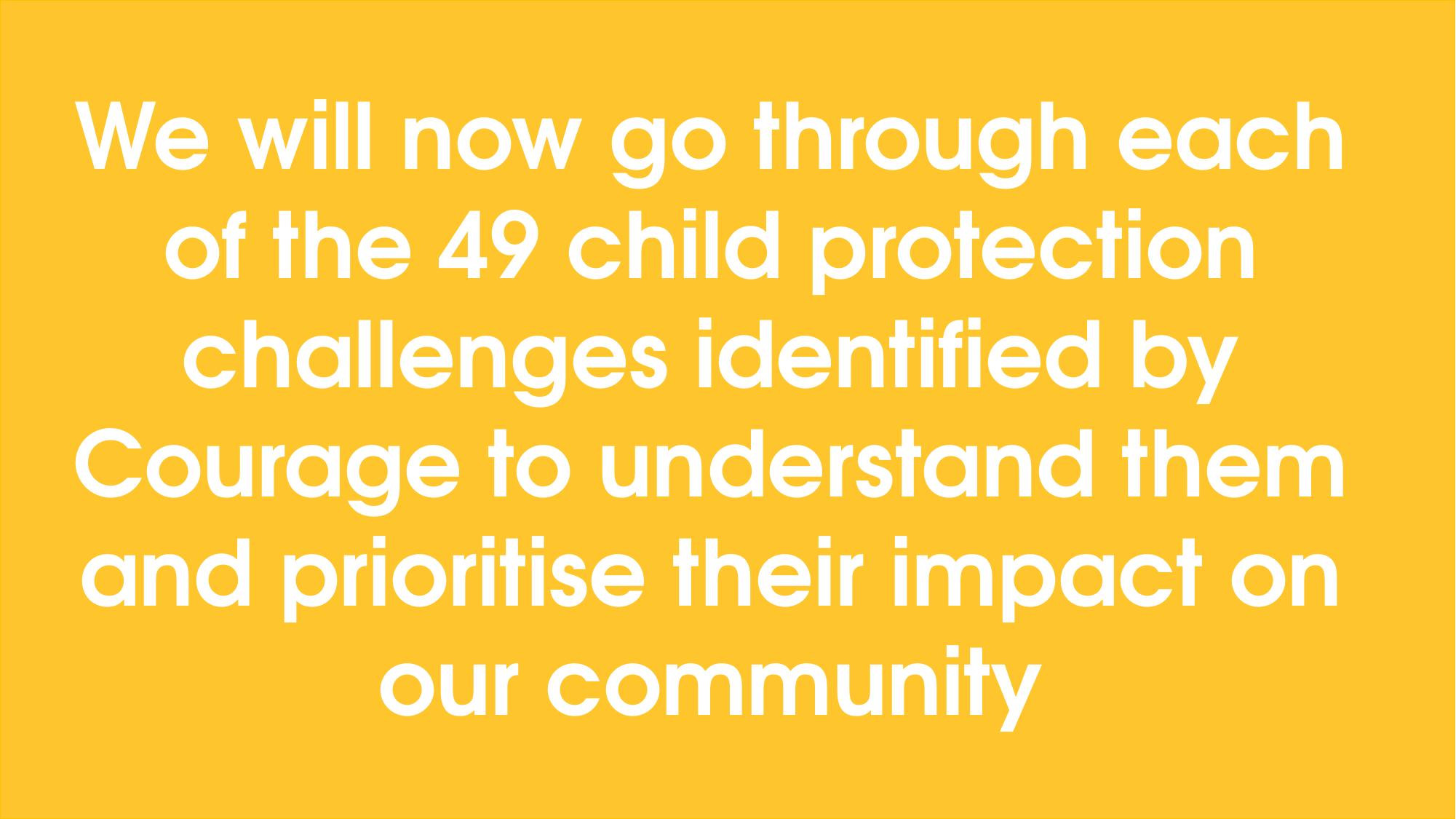

We will now go through each of the 49 child protection challenges identified by Courage to understand them and prioritise their impact on our community